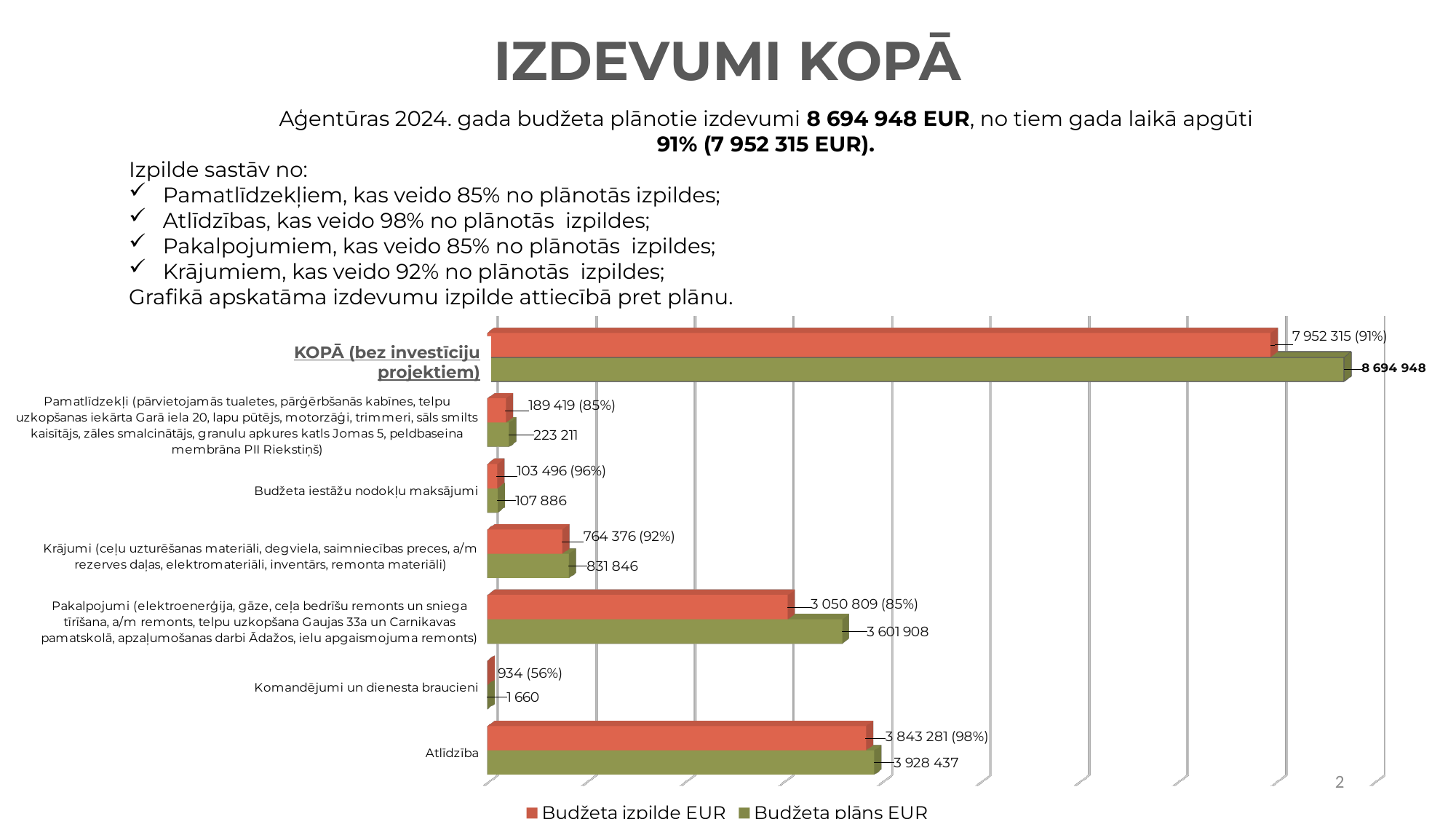

# IZDEVUMI KOPĀ
Aģentūras 2024. gada budžeta plānotie izdevumi 8 694 948 EUR, no tiem gada laikā apgūti
91% (7 952 315 EUR).
Izpilde sastāv no:
Pamatlīdzekļiem, kas veido 85% no plānotās izpildes;
Atlīdzības, kas veido 98% no plānotās  izpildes;
Pakalpojumiem, kas veido 85% no plānotās  izpildes;
Krājumiem, kas veido 92% no plānotās  izpildes;
Grafikā apskatāma izdevumu izpilde attiecībā pret plānu.

[unsupported chart]

KOPĀ (bez investīciju projektiem)
2